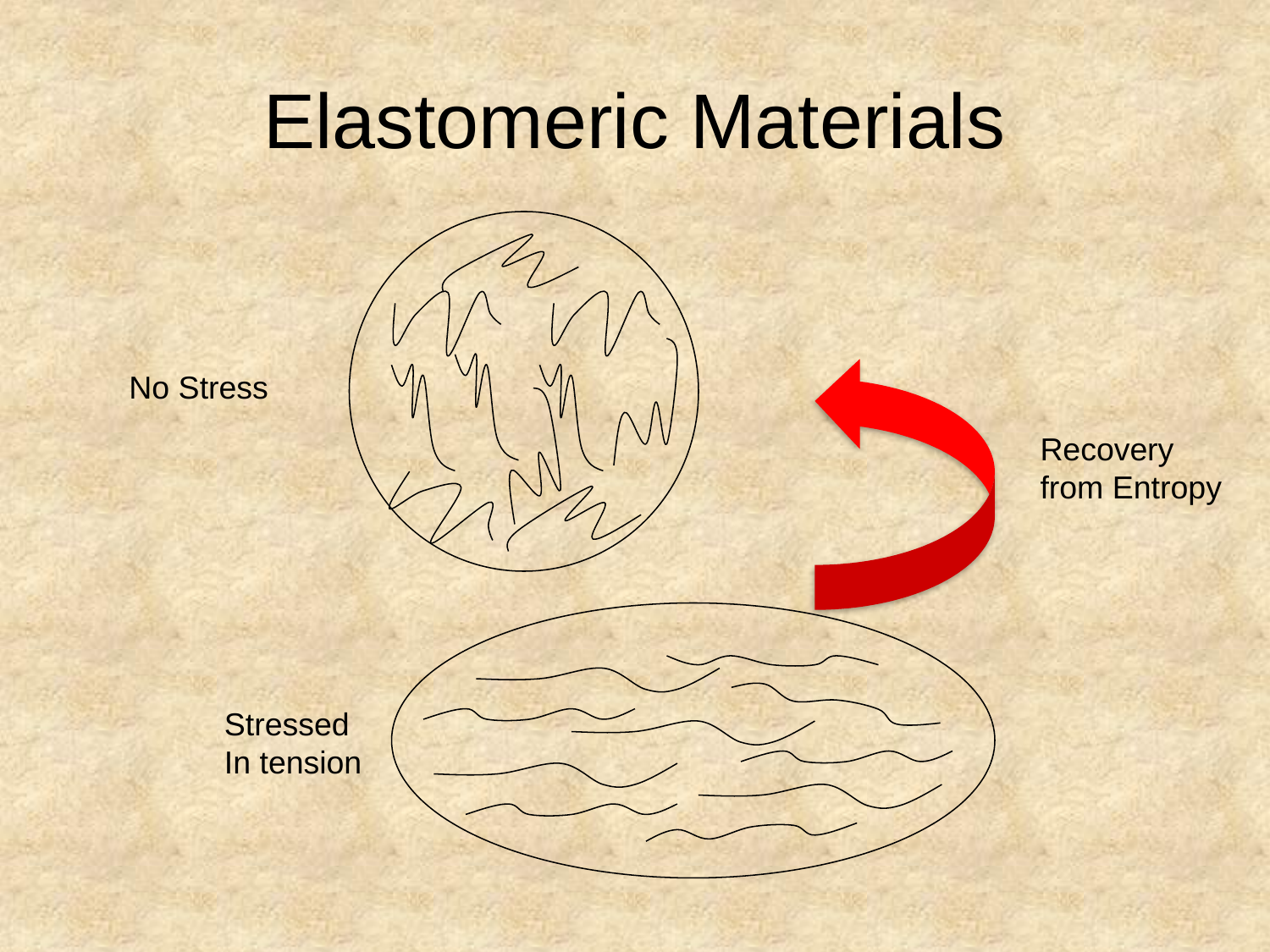

# Elastomeric Materials

No Stress

Recovery
from Entropy

Stressed
In tension